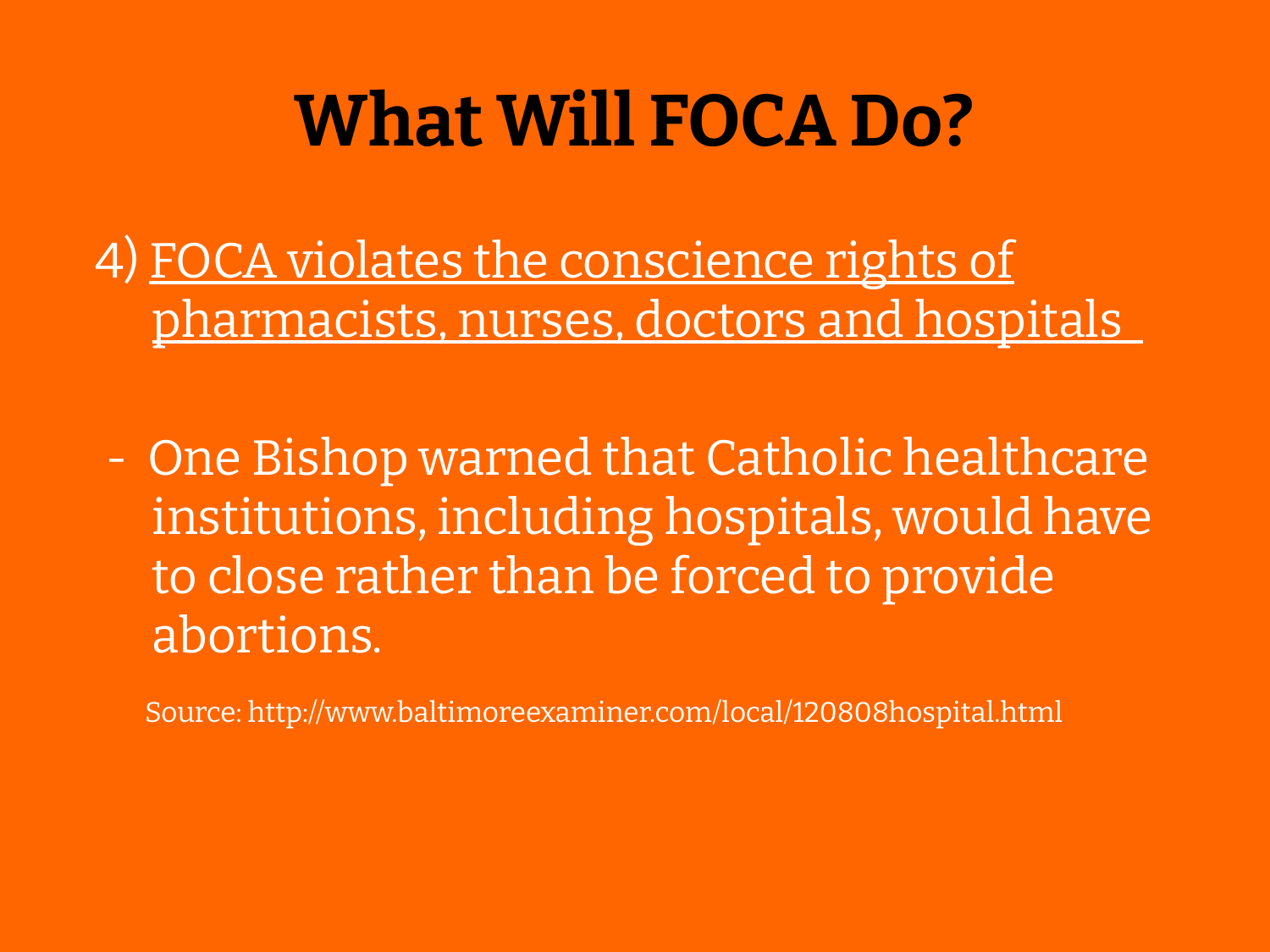

# What Will FOCA Do?
4) FOCA violates the conscience rights of pharmacists, nurses, doctors and hospitals

 -  One Bishop warned that Catholic healthcare institutions, including hospitals, would have to close rather than be forced to provide abortions.
     Source: http://www.baltimoreexaminer.com/local/120808hospital.html